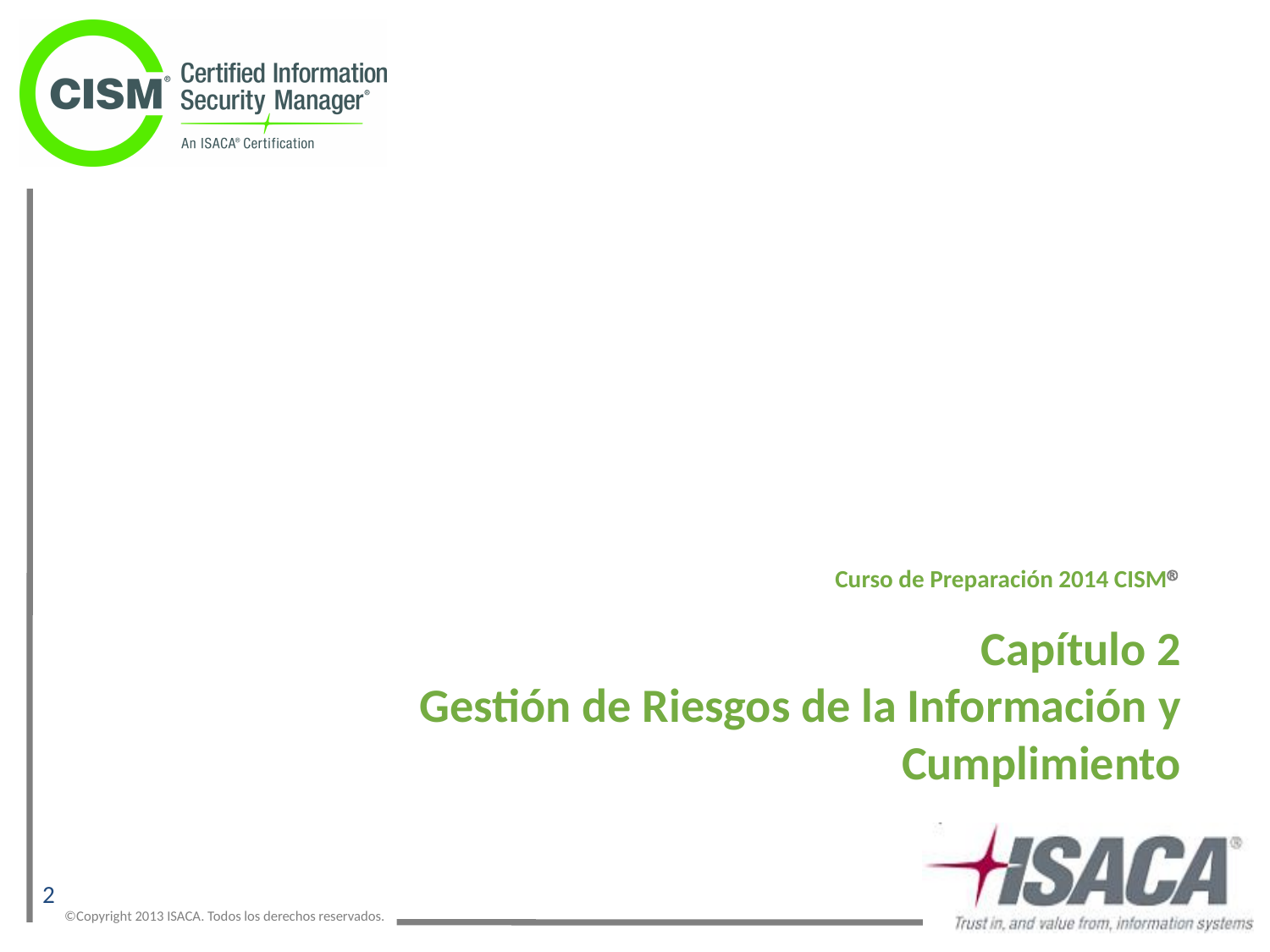

# Curso de Preparación 2014 CISM®
Capítulo 2
Gestión de Riesgos de la Información y Cumplimiento
2